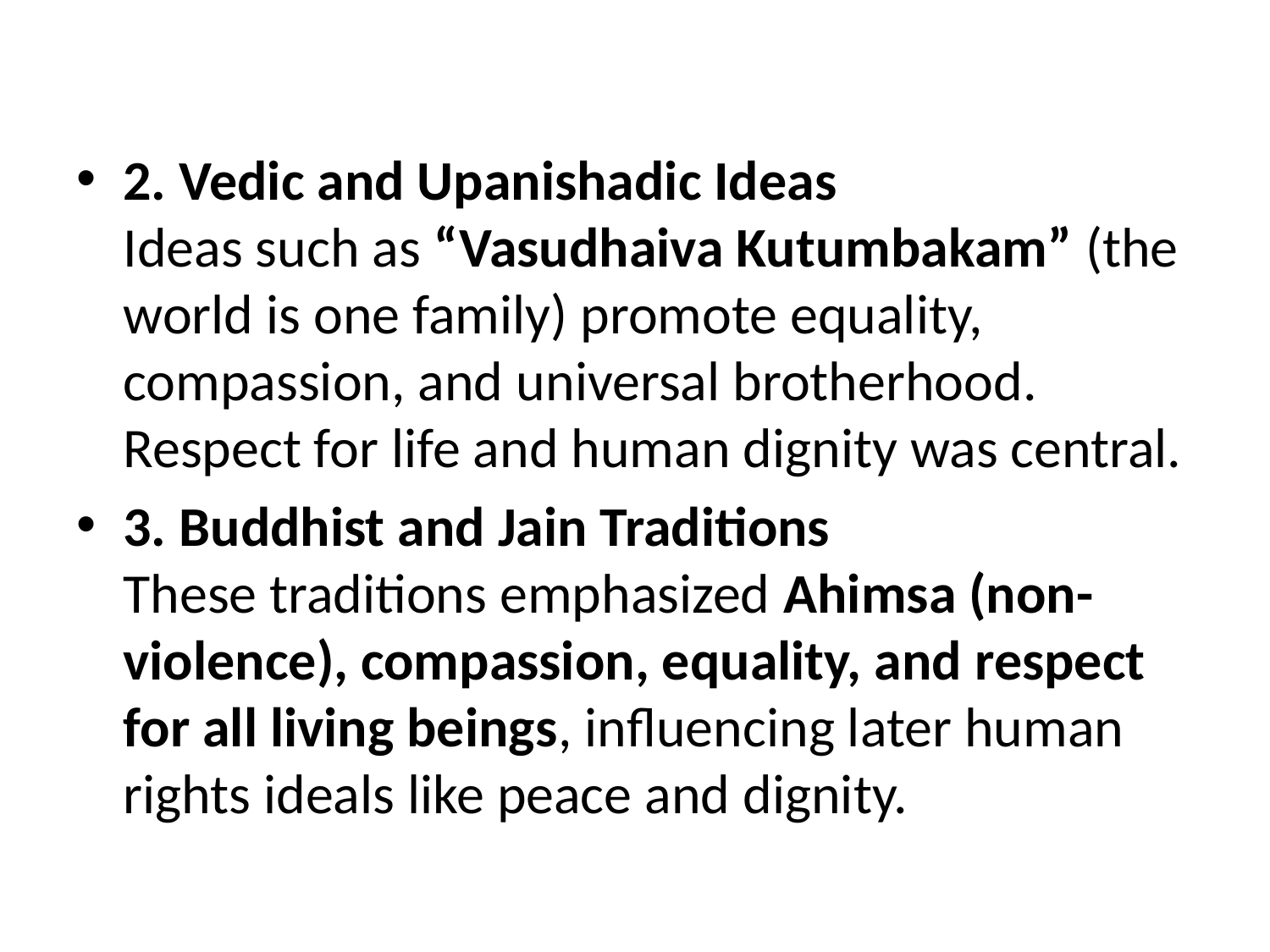

#
2. Vedic and Upanishadic Ideas
Ideas such as “Vasudhaiva Kutumbakam” (the world is one family) promote equality, compassion, and universal brotherhood. Respect for life and human dignity was central.
3. Buddhist and Jain Traditions
These traditions emphasized Ahimsa (non-violence), compassion, equality, and respect for all living beings, influencing later human rights ideals like peace and dignity.